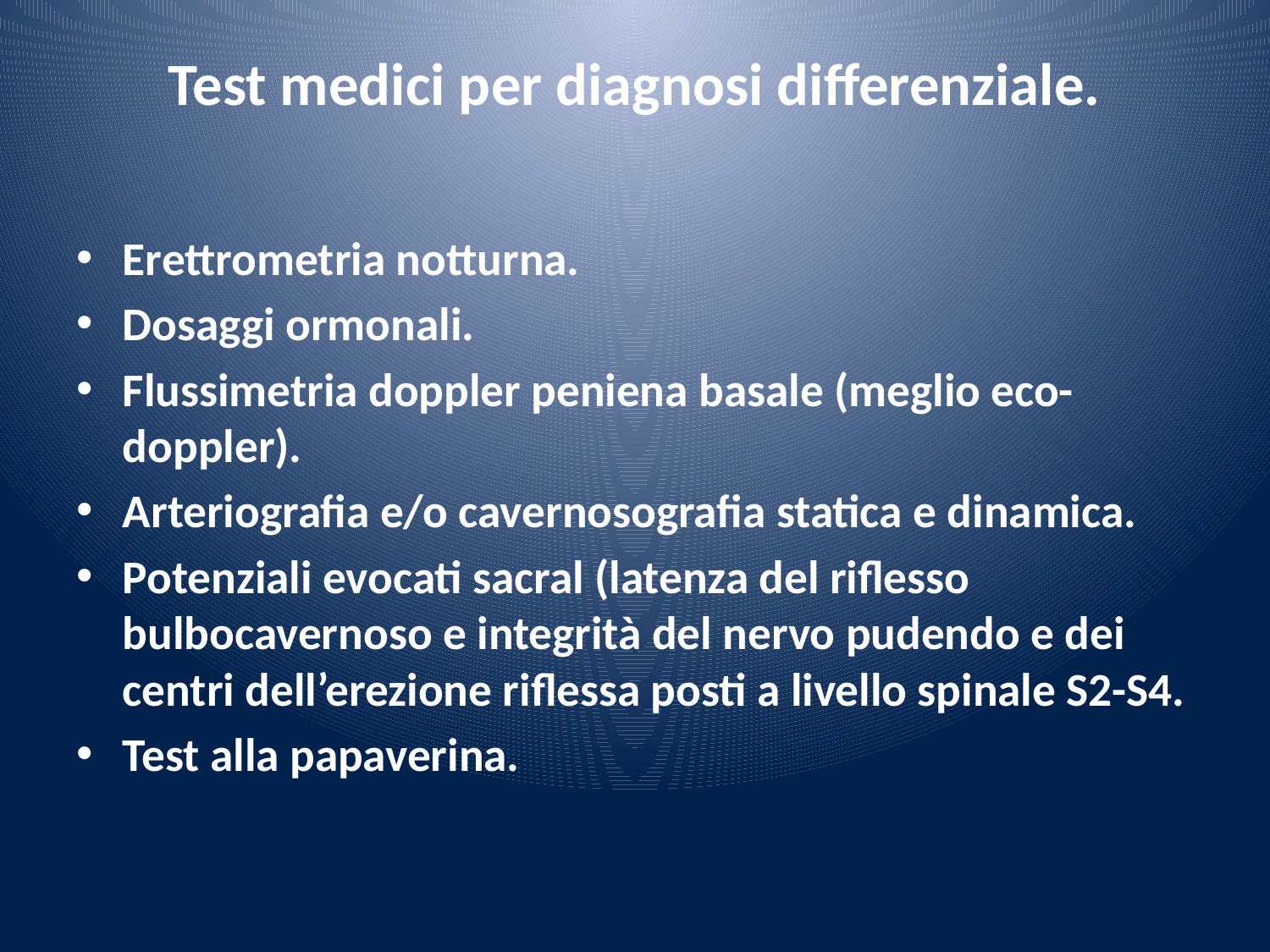

# Test medici per diagnosi differenziale.
Erettrometria notturna.
Dosaggi ormonali.
Flussimetria doppler peniena basale (meglio eco-doppler).
Arteriografia e/o cavernosografia statica e dinamica.
Potenziali evocati sacral (latenza del riflesso bulbocavernoso e integrità del nervo pudendo e dei centri dell’erezione riflessa posti a livello spinale S2-S4.
Test alla papaverina.